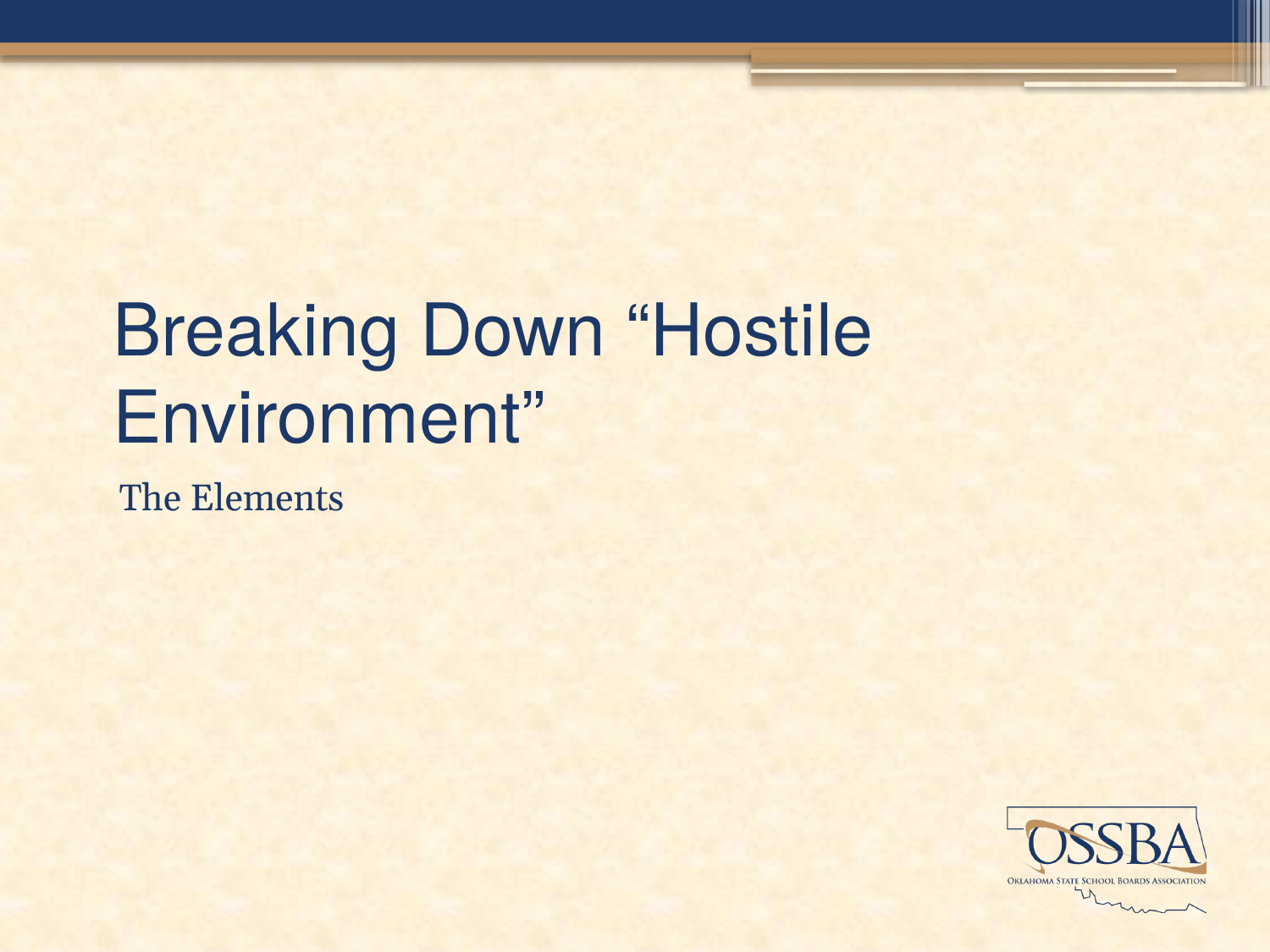

# Breaking Down “Hostile Environment”
The Elements